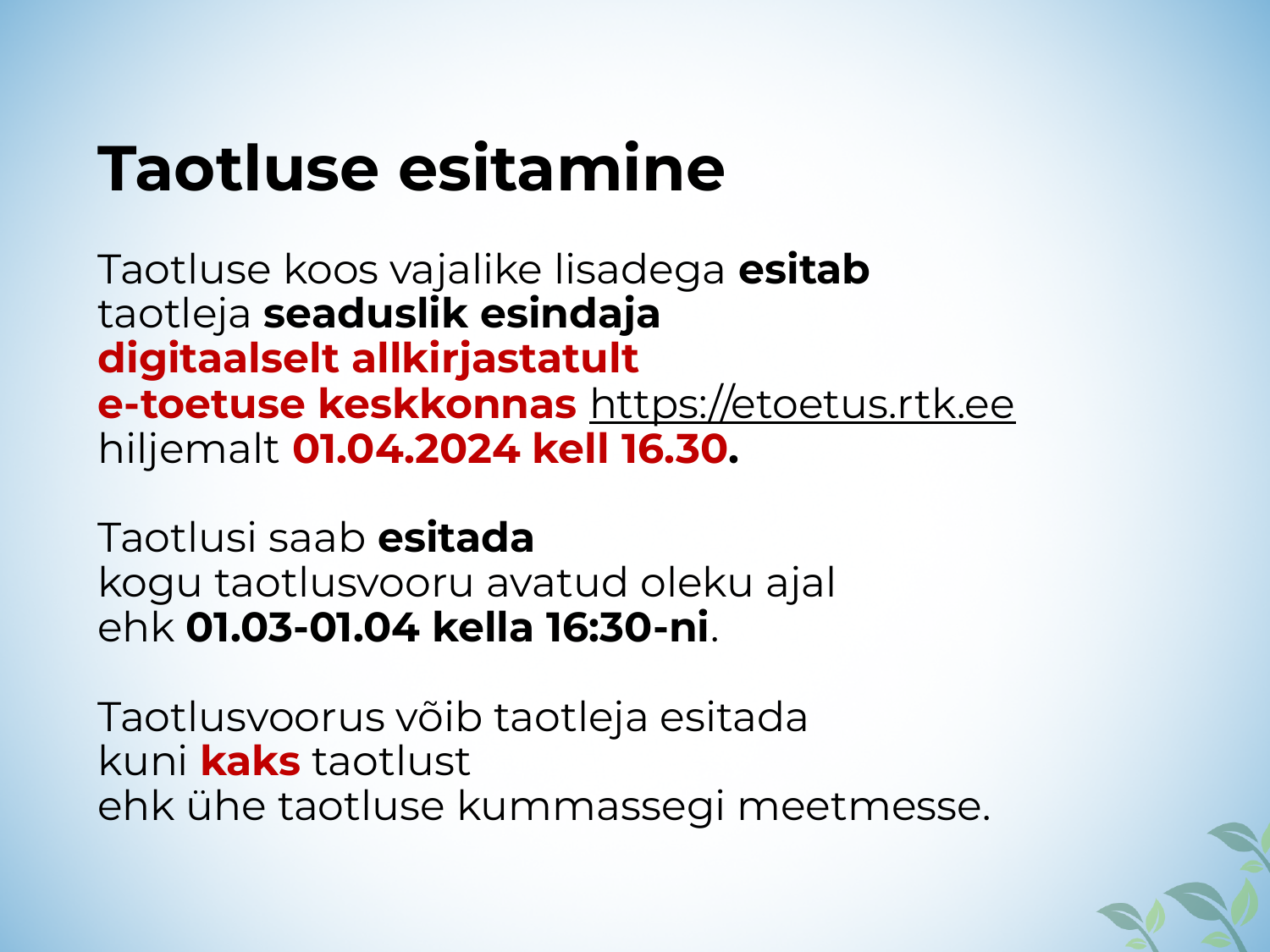

Taotluse esitamine
Taotluse koos vajalike lisadega esitab
taotleja seaduslik esindaja
digitaalselt allkirjastatult
e-toetuse keskkonnas https://etoetus.rtk.ee
hiljemalt 01.04.2024 kell 16.30.
Taotlusi saab esitada
kogu taotlusvooru avatud oleku ajal
ehk 01.03-01.04 kella 16:30-ni.
Taotlusvoorus võib taotleja esitada
kuni kaks taotlust
ehk ühe taotluse kummassegi meetmesse.